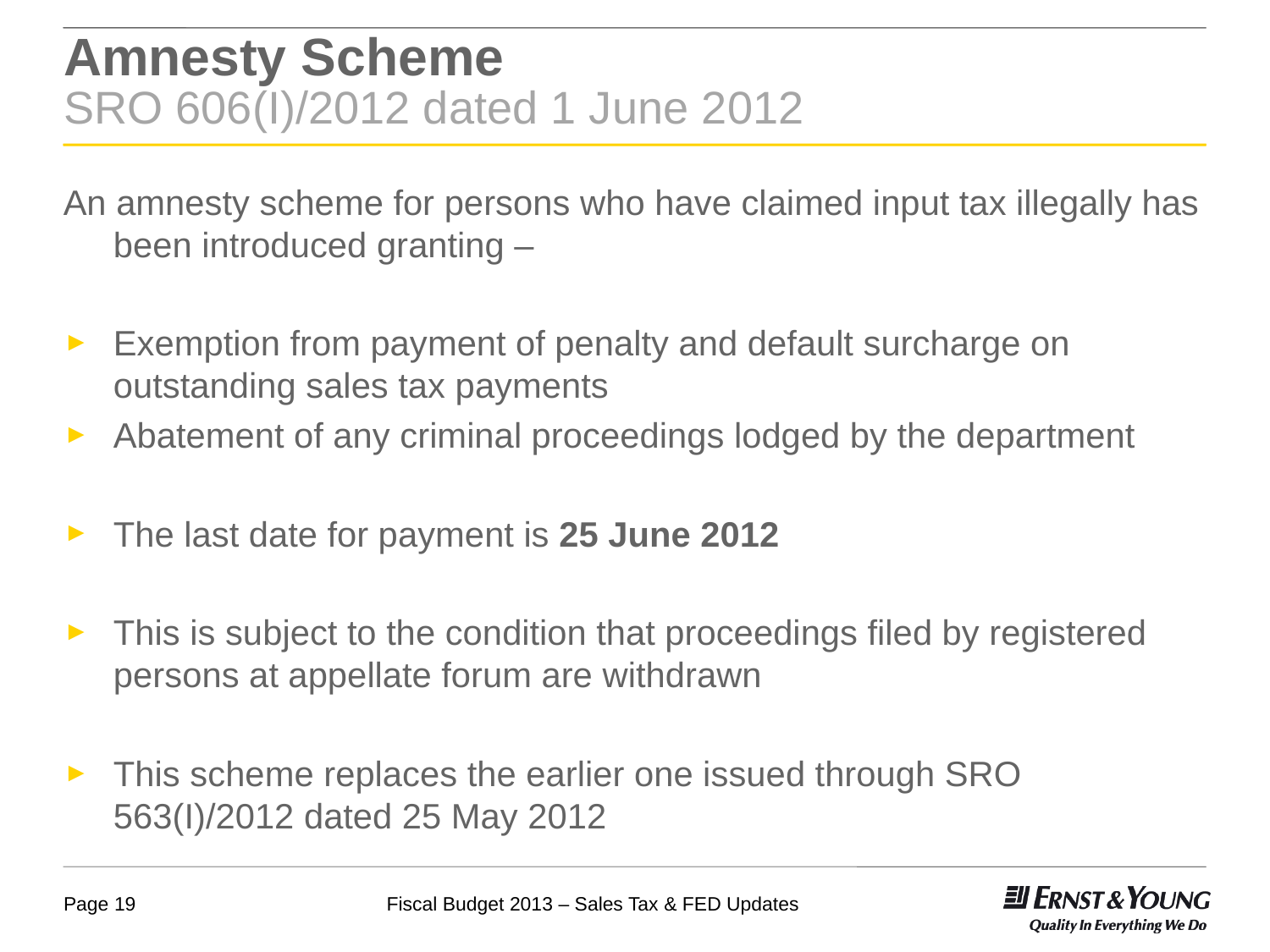

# Amnesty Scheme SRO 606(I)/2012 dated 1 June 2012
An amnesty scheme for persons who have claimed input tax illegally has been introduced granting –

Exemption from payment of penalty and default surcharge on outstanding sales tax payments
Abatement of any criminal proceedings lodged by the department

The last date for payment is 25 June 2012

This is subject to the condition that proceedings filed by registered persons at appellate forum are withdrawn

This scheme replaces the earlier one issued through SRO 563(I)/2012 dated 25 May 2012